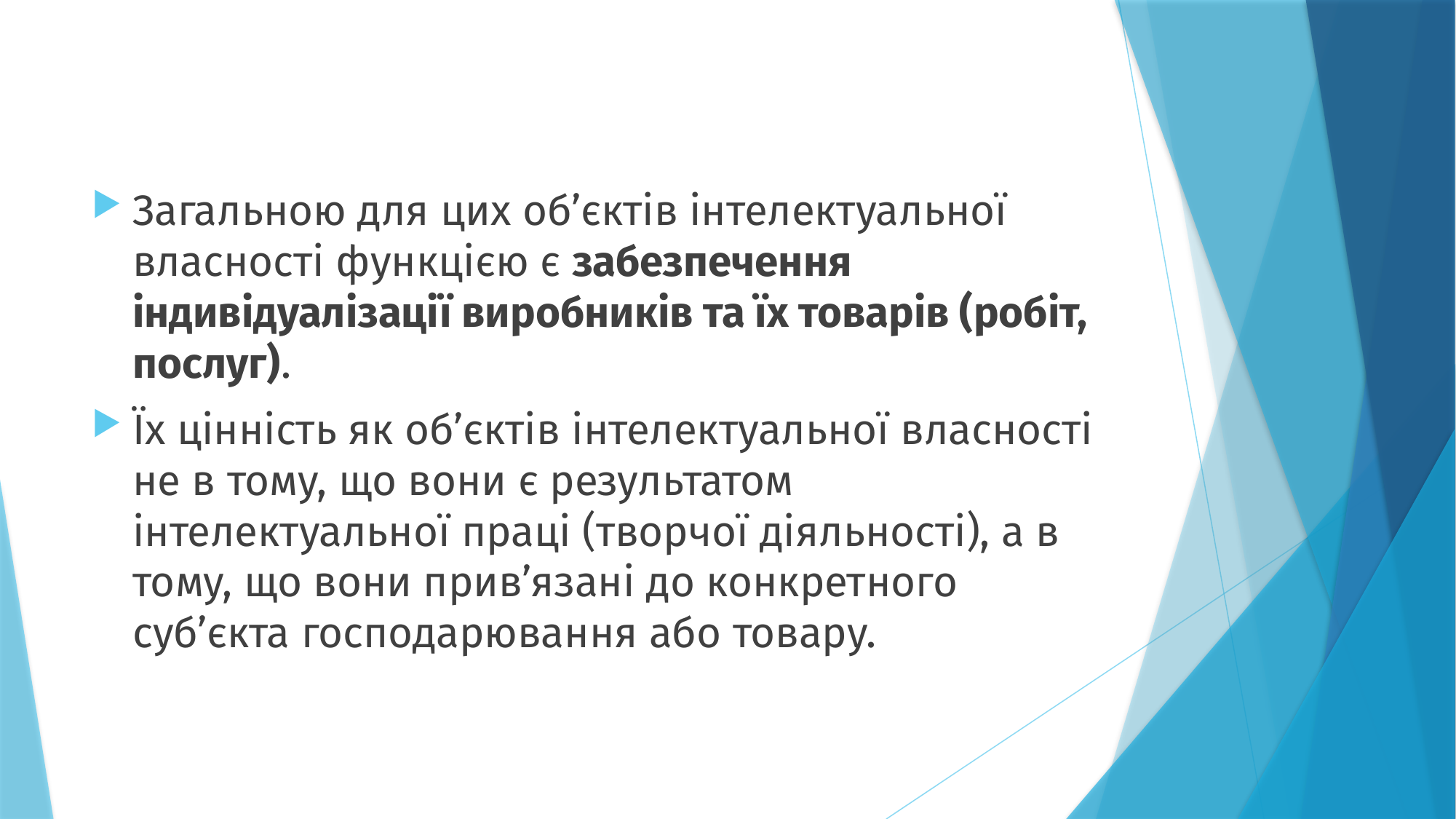

Загальною для цих об’єктів інтелектуальної власності функцією є забезпечення індивідуалізації виробників та їх товарів (робіт, послуг).
Їх цінність як об’єктів інтелектуальної власності не в тому, що вони є результатом інтелектуальної праці (творчої діяльності), а в тому, що вони прив’язані до конкретного суб’єкта господарювання або товару.